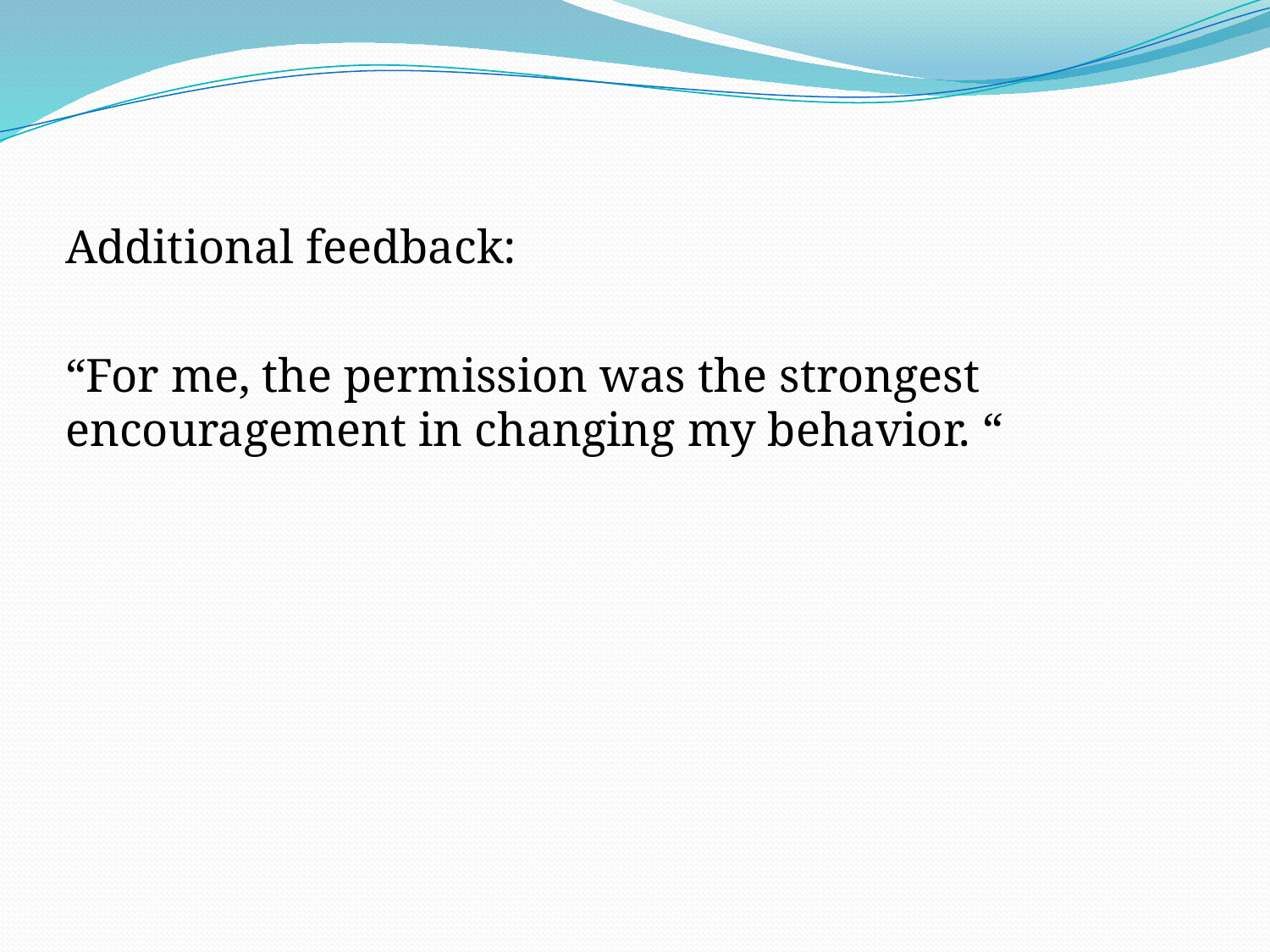

#
Additional feedback:

“For me, the permission was the strongest encouragement in changing my behavior. “